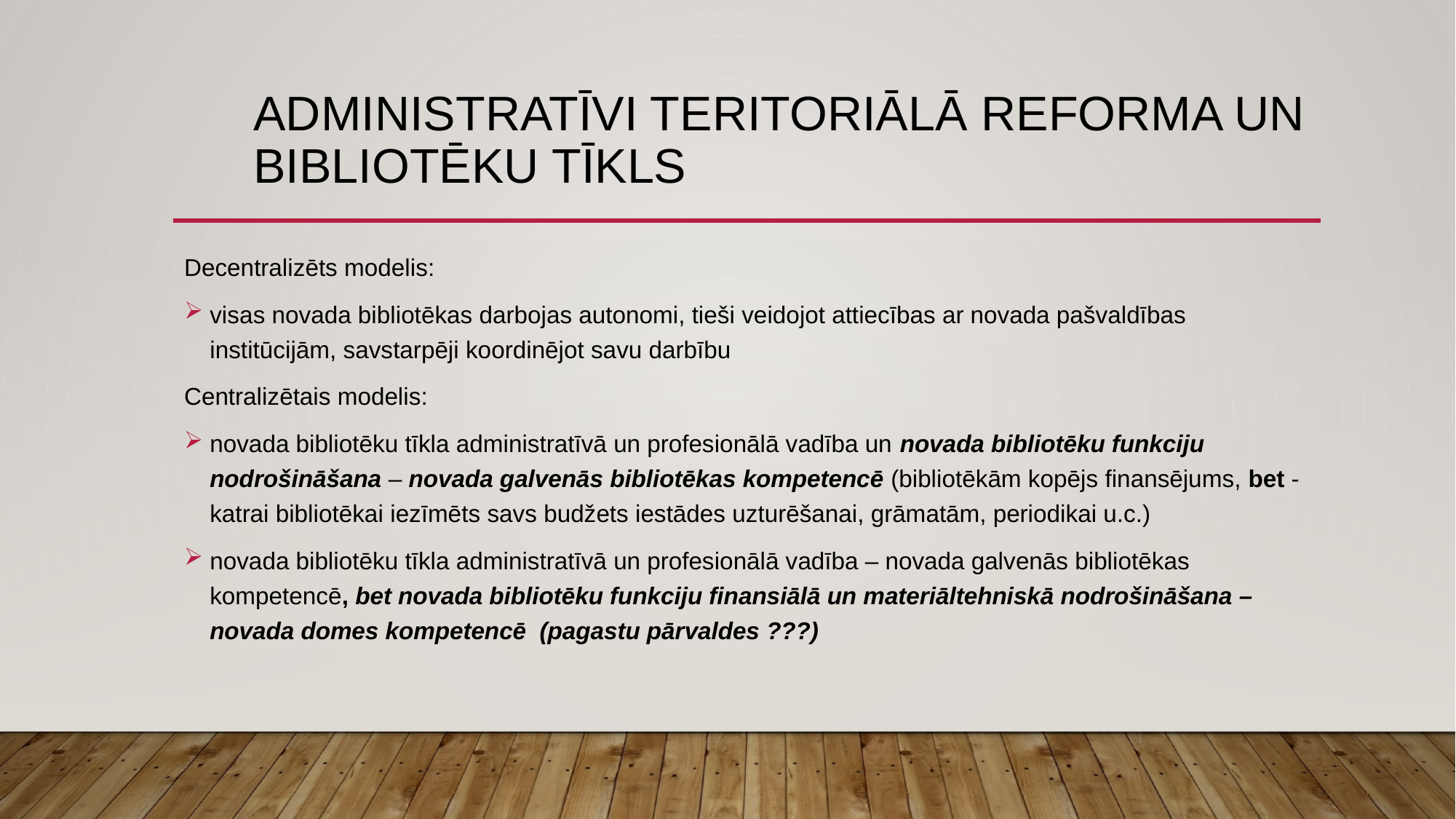

# Administratīvi teritoriālā reforma un bibliotēku tīkls
Decentralizēts modelis:
visas novada bibliotēkas darbojas autonomi, tieši veidojot attiecības ar novada pašvaldības institūcijām, savstarpēji koordinējot savu darbību
Centralizētais modelis:
novada bibliotēku tīkla administratīvā un profesionālā vadība un novada bibliotēku funkciju nodrošināšana – novada galvenās bibliotēkas kompetencē (bibliotēkām kopējs finansējums, bet - katrai bibliotēkai iezīmēts savs budžets iestādes uzturēšanai, grāmatām, periodikai u.c.)
novada bibliotēku tīkla administratīvā un profesionālā vadība – novada galvenās bibliotēkas kompetencē, bet novada bibliotēku funkciju finansiālā un materiāltehniskā nodrošināšana – novada domes kompetencē  (pagastu pārvaldes ???)